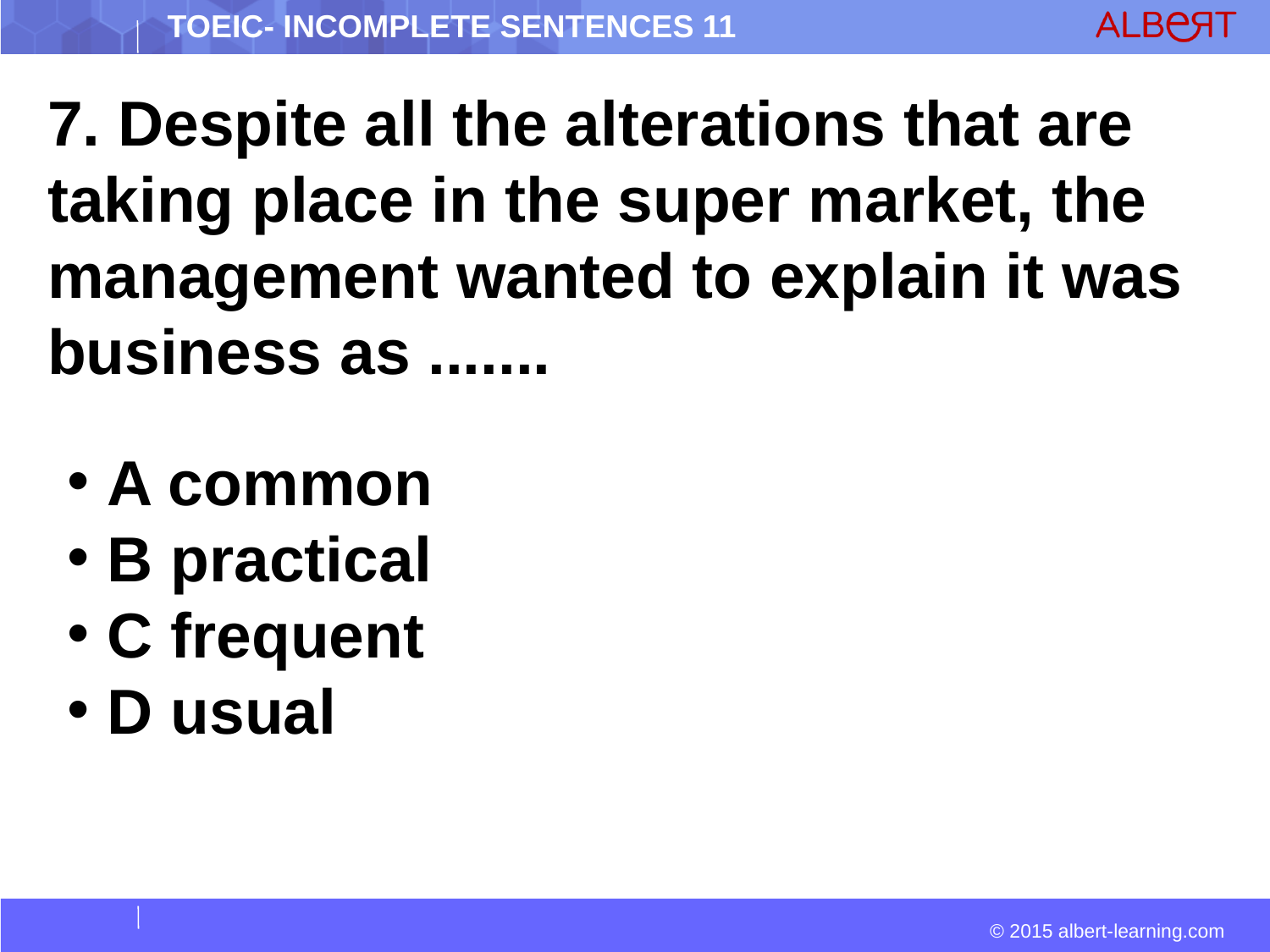

7. Despite all the alterations that are taking place in the super market, the management wanted to explain it was business as .......
 A common
 B practical
 C frequent
 D usual